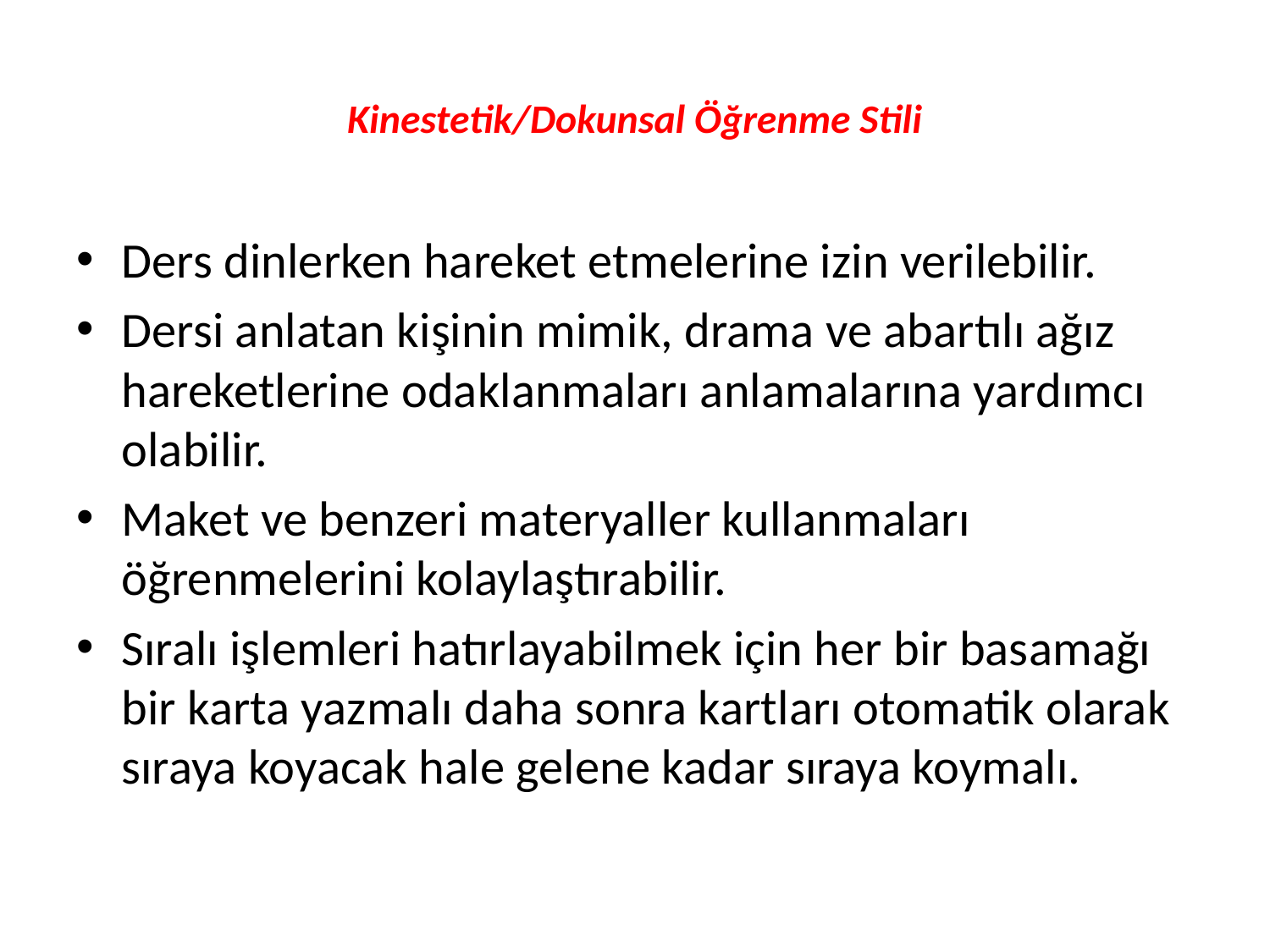

# Kinestetik/Dokunsal Öğrenme Stili
Ders dinlerken hareket etmelerine izin verilebilir.
Dersi anlatan kişinin mimik, drama ve abartılı ağız hareketlerine odaklanmaları anlamalarına yardımcı olabilir.
Maket ve benzeri materyaller kullanmaları öğrenmelerini kolaylaştırabilir.
Sıralı işlemleri hatırlayabilmek için her bir basamağı bir karta yazmalı daha sonra kartları otomatik olarak sıraya koyacak hale gelene kadar sıraya koymalı.